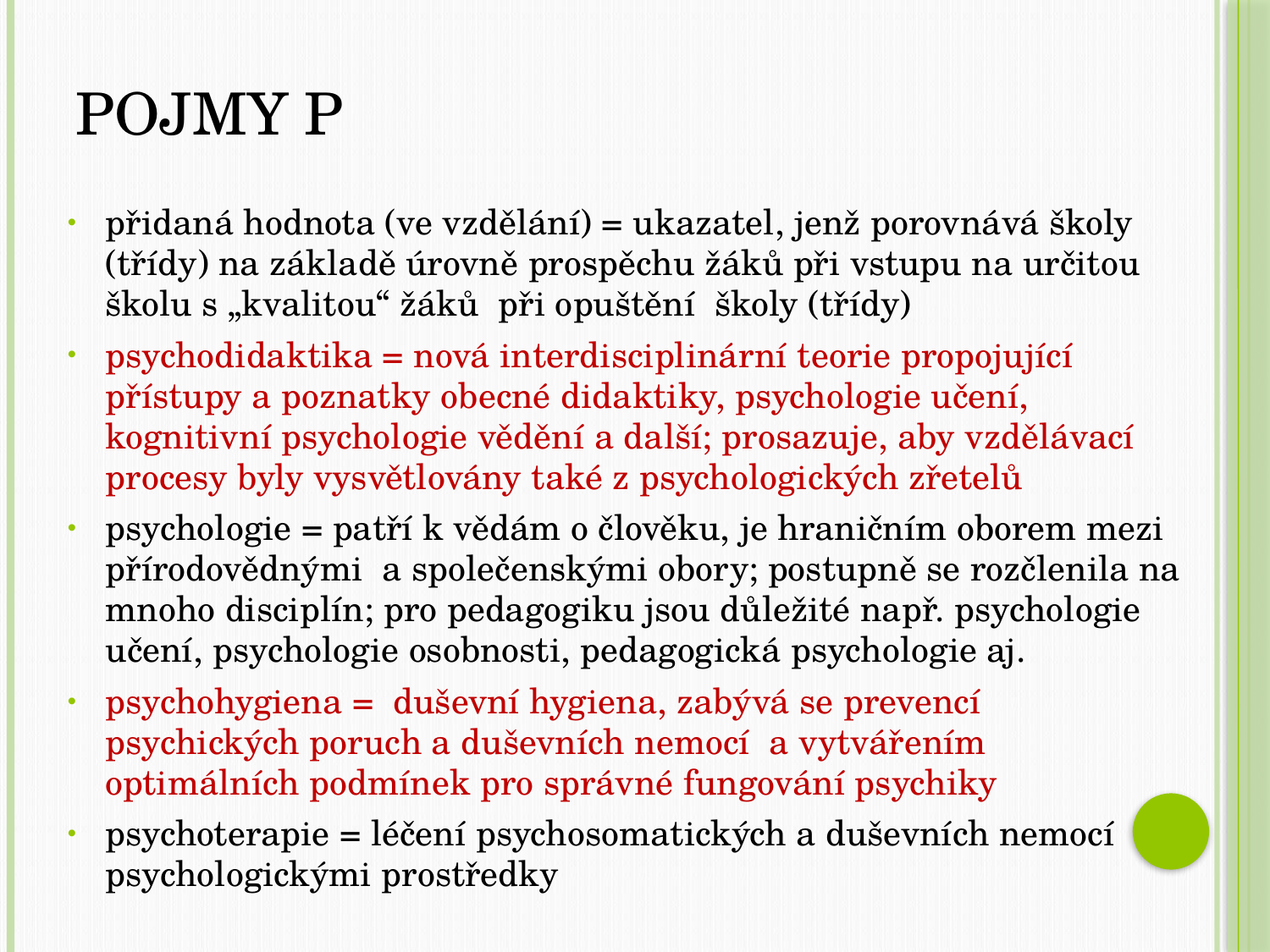

# Pojmy P
přidaná hodnota (ve vzdělání) = ukazatel, jenž porovnává školy (třídy) na základě úrovně prospěchu žáků při vstupu na určitou školu s „kvalitou“ žáků  při opuštění  školy (třídy)
psychodidaktika = nová interdisciplinární teorie propojující přístupy a poznatky obecné didaktiky, psychologie učení, kognitivní psychologie vědění a další; prosazuje, aby vzdělávací procesy byly vysvětlovány také z psychologických zřetelů
psychologie = patří k vědám o člověku, je hraničním oborem mezi přírodovědnými  a společenskými obory; postupně se rozčlenila na mnoho disciplín; pro pedagogiku jsou důležité např. psychologie učení, psychologie osobnosti, pedagogická psychologie aj.
psychohygiena =  duševní hygiena, zabývá se prevencí psychických poruch a duševních nemocí  a vytvářením optimálních podmínek pro správné fungování psychiky
psychoterapie = léčení psychosomatických a duševních nemocí psychologickými prostředky